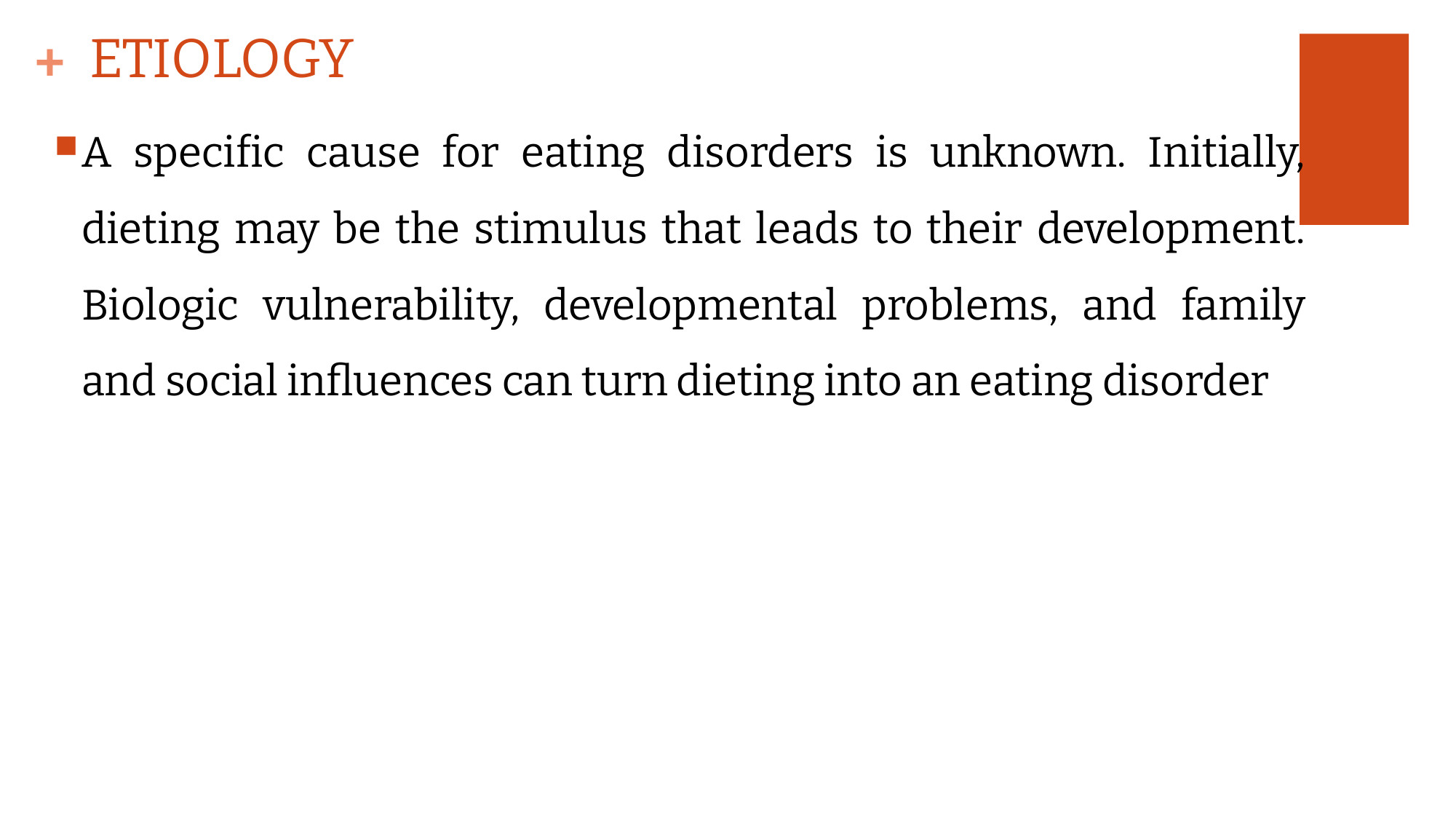

# ETIOLOGY
A specific cause for eating disorders is unknown. Initially, dieting may be the stimulus that leads to their development. Biologic vulnerability, developmental problems, and family and social influences can turn dieting into an eating disorder